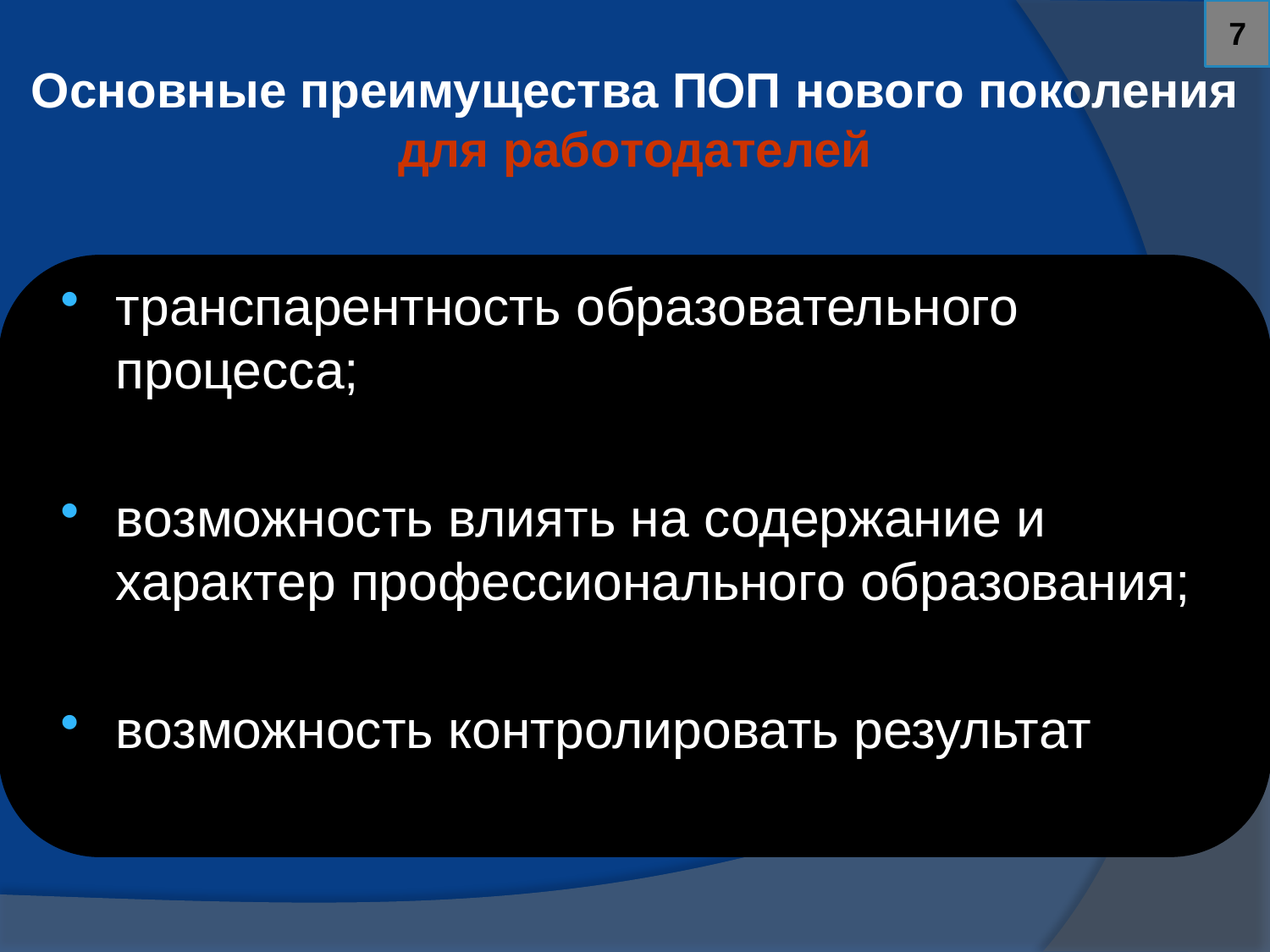

7
# Основные преимущества ПОП нового поколения для работодателей

транспарентность образовательного процесса;

возможность влиять на содержание и характер профессионального образования;

возможность контролировать результат